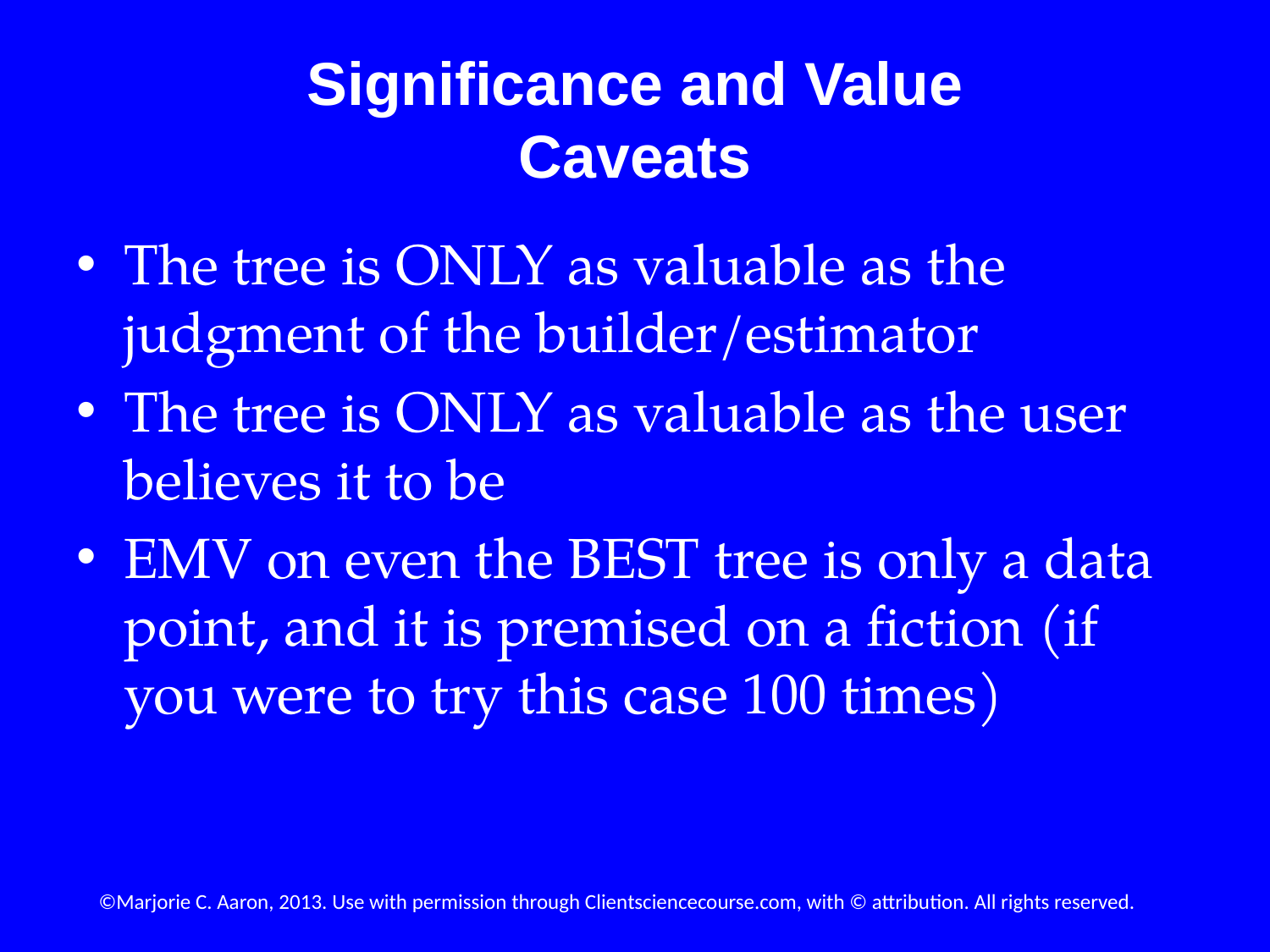

# Significance and Value Caveats
The tree is ONLY as valuable as the judgment of the builder/estimator
The tree is ONLY as valuable as the user believes it to be
EMV on even the BEST tree is only a data point, and it is premised on a fiction (if you were to try this case 100 times)

©Marjorie C. Aaron, 2013. Use with permission through Clientsciencecourse.com, with © attribution. All rights reserved.